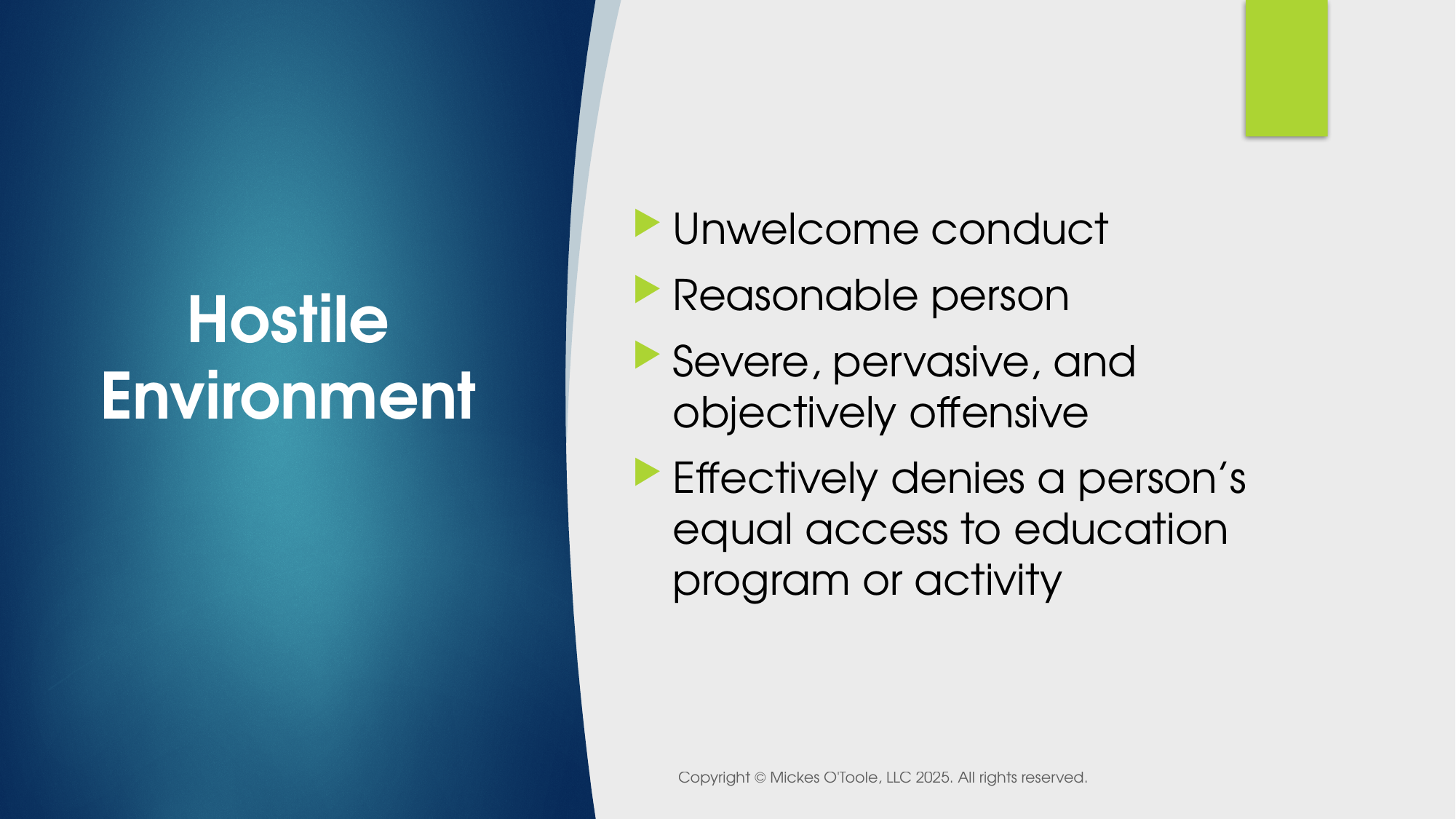

Unwelcome conduct
Reasonable person
Severe, pervasive, and objectively offensive
Effectively denies a person’s equal access to education program or activity
# Hostile Environment
Copyright © Mickes O'Toole, LLC 2025. All rights reserved.